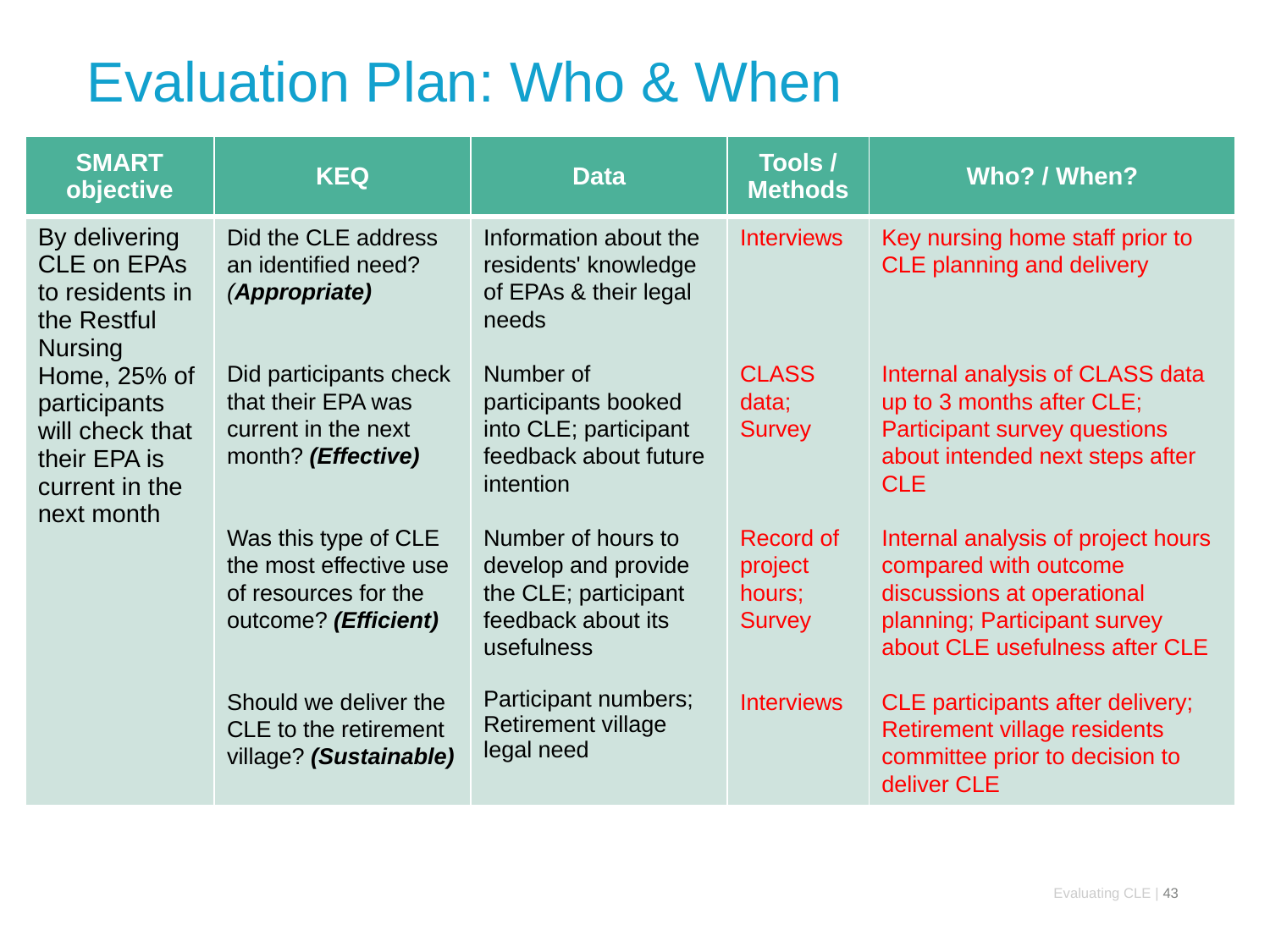

# Evaluation Plan: Who & When
| SMART objective | KEQ | Data | Tools / Methods | Who? / When? |
| --- | --- | --- | --- | --- |
| By delivering CLE on EPAs to residents in the Restful Nursing Home, 25% of participants will check that their EPA is current in the next month | Did the CLE address an identified need? (Appropriate) Did participants check that their EPA was current in the next month? (Effective) Was this type of CLE the most effective use of resources for the outcome? (Efficient) Should we deliver the CLE to the retirement village? (Sustainable) | Information about the residents' knowledge of EPAs & their legal needs Number of participants booked into CLE; participant feedback about future intention Number of hours to develop and provide the CLE; participant feedback about its usefulness Participant numbers; Retirement village legal need | Interviews CLASS data; Survey  Record of project hours; Survey Interviews | Key nursing home staff prior to CLE planning and delivery Internal analysis of CLASS data up to 3 months after CLE; Participant survey questions about intended next steps after CLE Internal analysis of project hours compared with outcome discussions at operational planning; Participant survey about CLE usefulness after CLE CLE participants after delivery;  Retirement village residents committee prior to decision to deliver CLE |
Evaluating CLE | 43